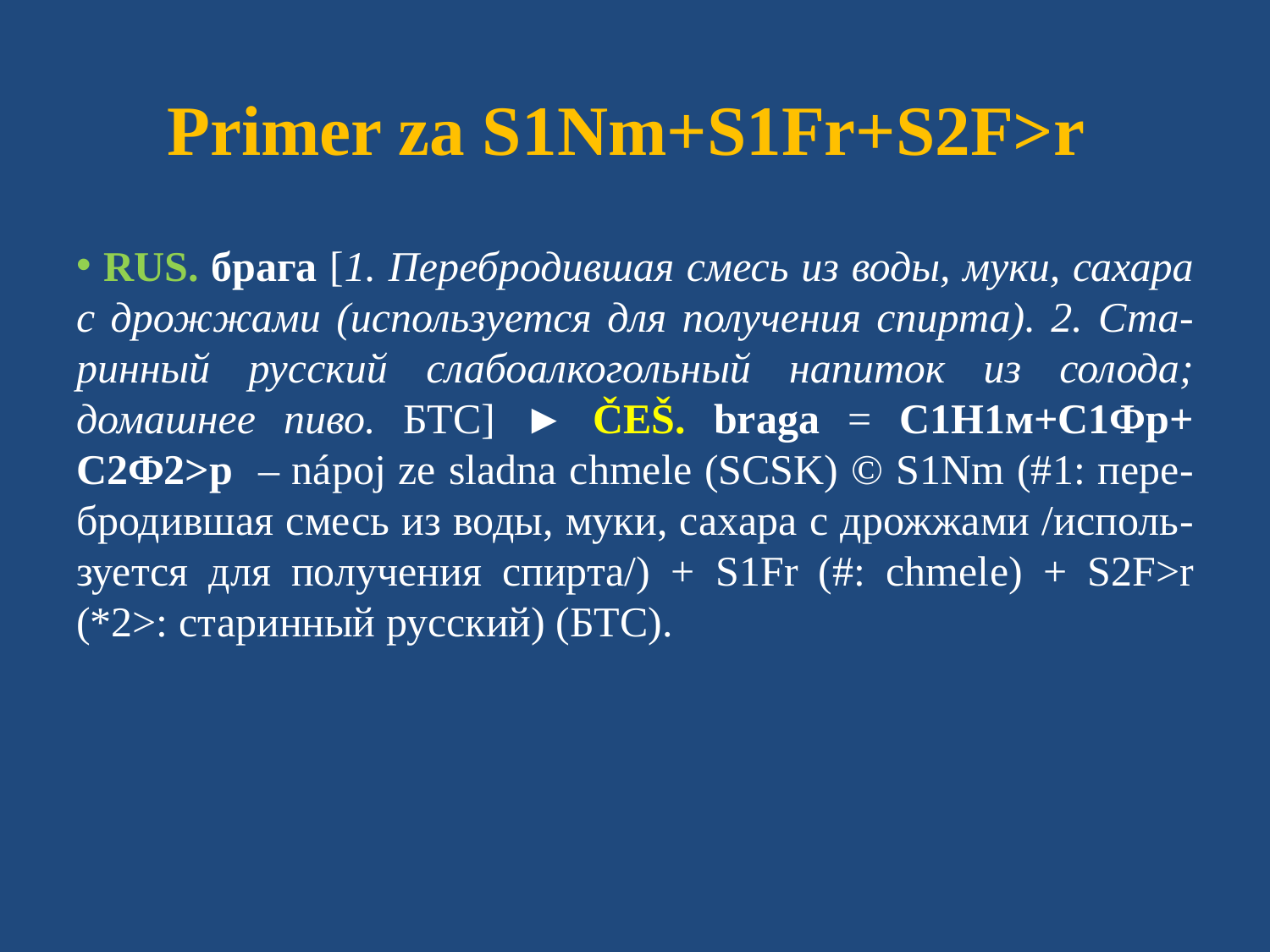

# Primer za S1Nm+S1Fr+S2F>r
 RUS. брага [1. Перебродившая смесь из воды, муки, сахара с дрожжами (используется для получения спирта). 2. Ста-ринный русский слабоалкогольный напиток из солода; домашнее пиво. БТС] ► ČEŠ. braga = С1Н1м+С1Фр+ С2Ф2>р  – nápoj ze sladna chmele (SCSK) © S1Nm (#1: пере-бродившая смесь из воды, муки, сахара с дрожжами /исполь-зуется для получения спирта/) + S1Fr (#: chmele) + S2F>r (*2>: старинный русский) (БТС).